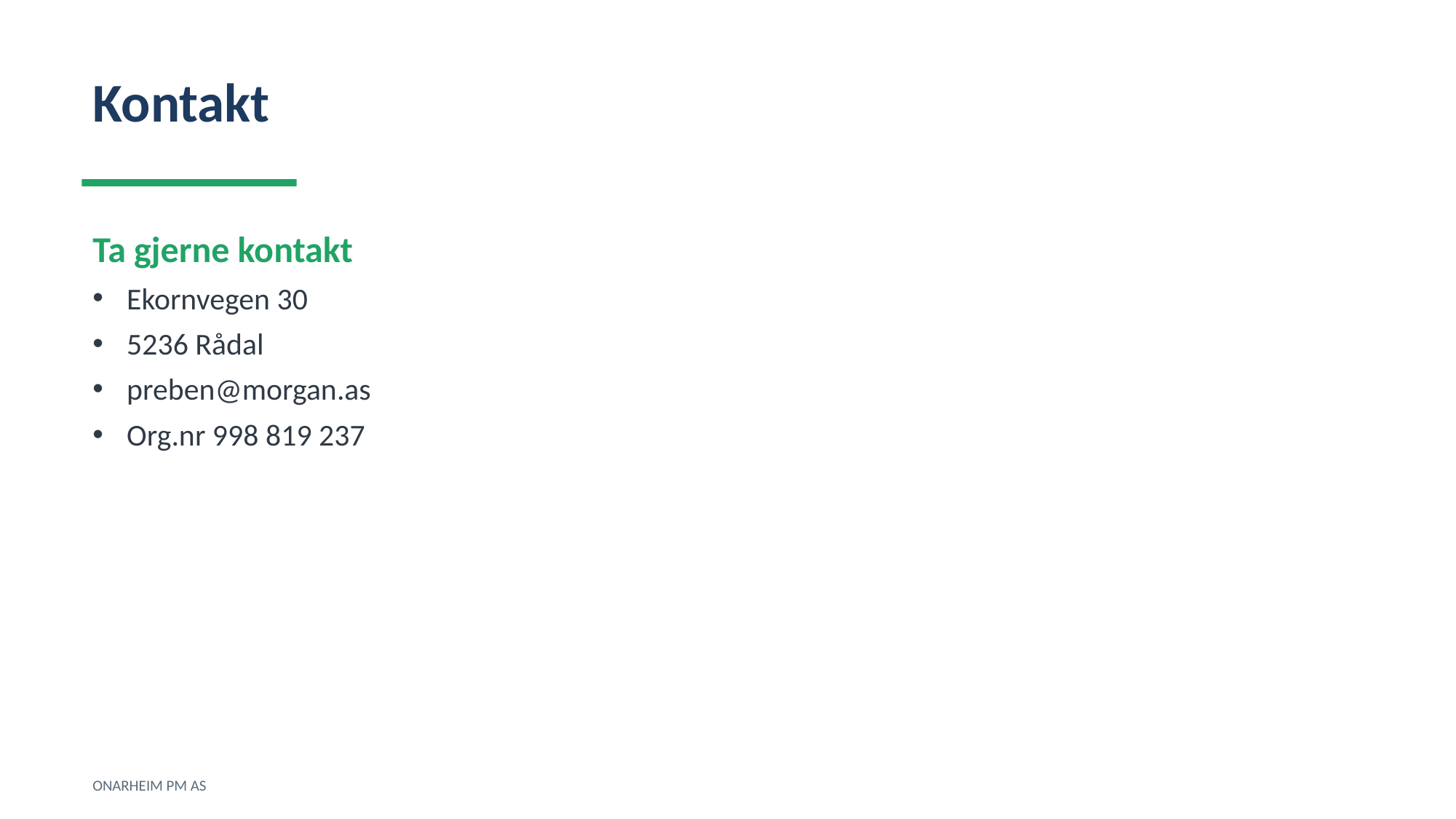

Kontakt

Ta gjerne kontakt
Ekornvegen 30
5236 Rådal
preben@morgan.as
Org.nr 998 819 237
ONARHEIM PM AS